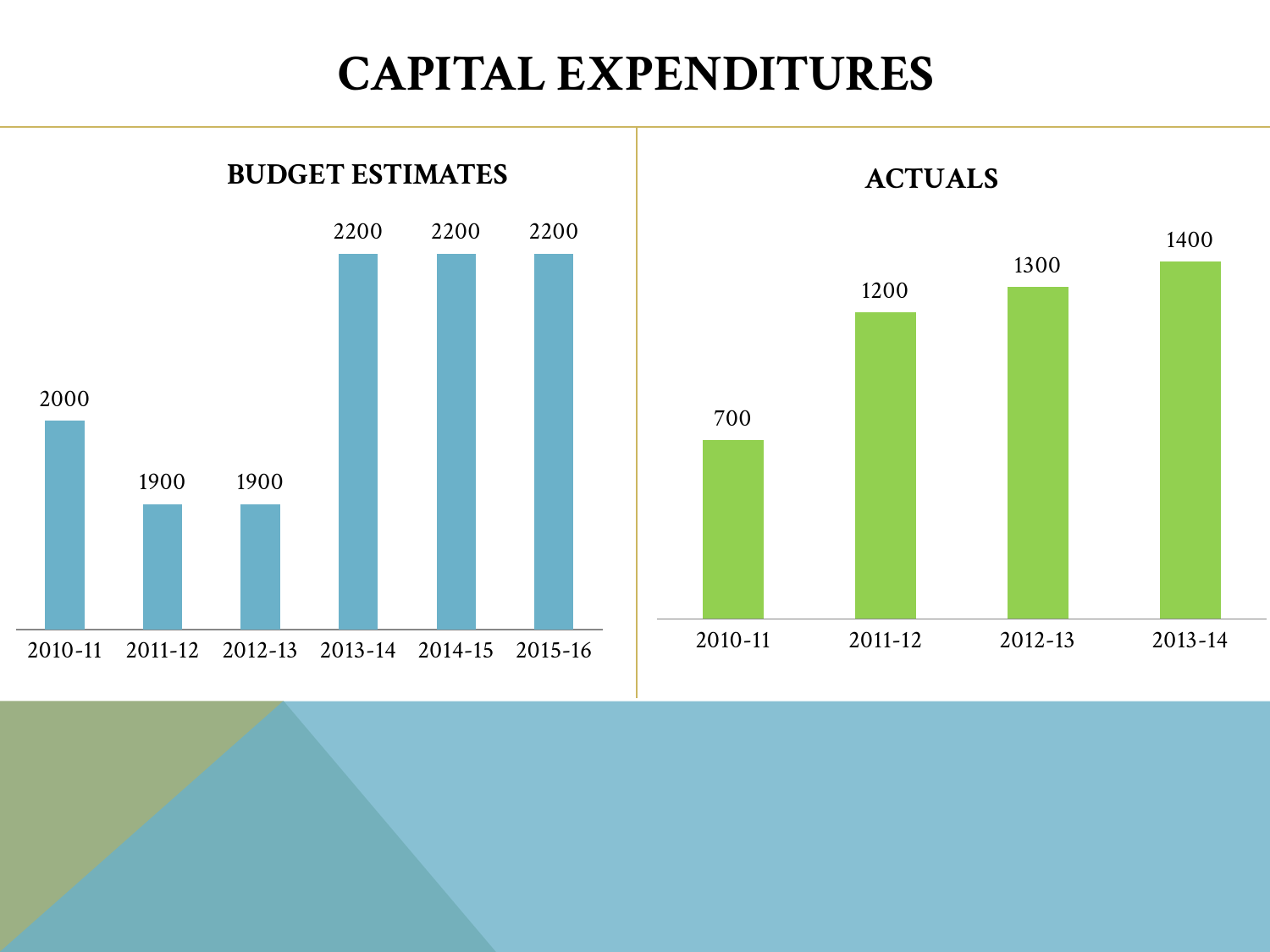

# Capital expEnditureS
BUDGET ESTIMATES
ACTUALS

### Chart

| Category | Capital Expenditure |
|---|---|
| 2010-11 | 700.0 |
| 2011-12 | 1200.0 |
| 2012-13 | 1300.0 |
| 2013-14 | 1400.0 |

### Chart

| Category | Capital Expenditure |
|---|---|
| 2010-11 | 2000.0 |
| 2011-12 | 1900.0 |
| 2012-13 | 1900.0 |
| 2013-14 | 2200.0 |
| 2014-15 | 2200.0 |
| 2015-16 | 2200.0 |